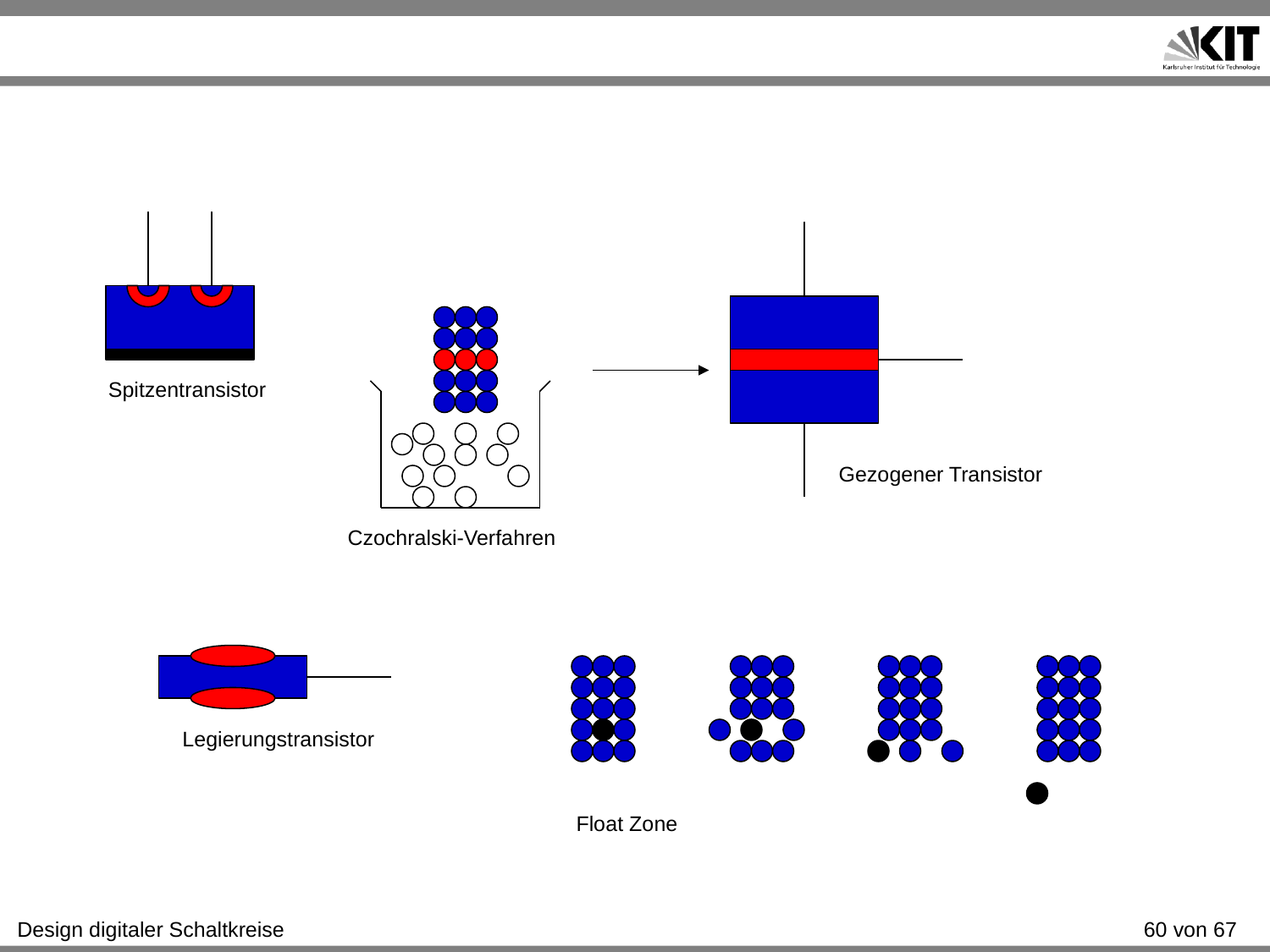

#

Spitzentransistor

Gezogener Transistor

Czochralski-Verfahren

Legierungstransistor

Float Zone